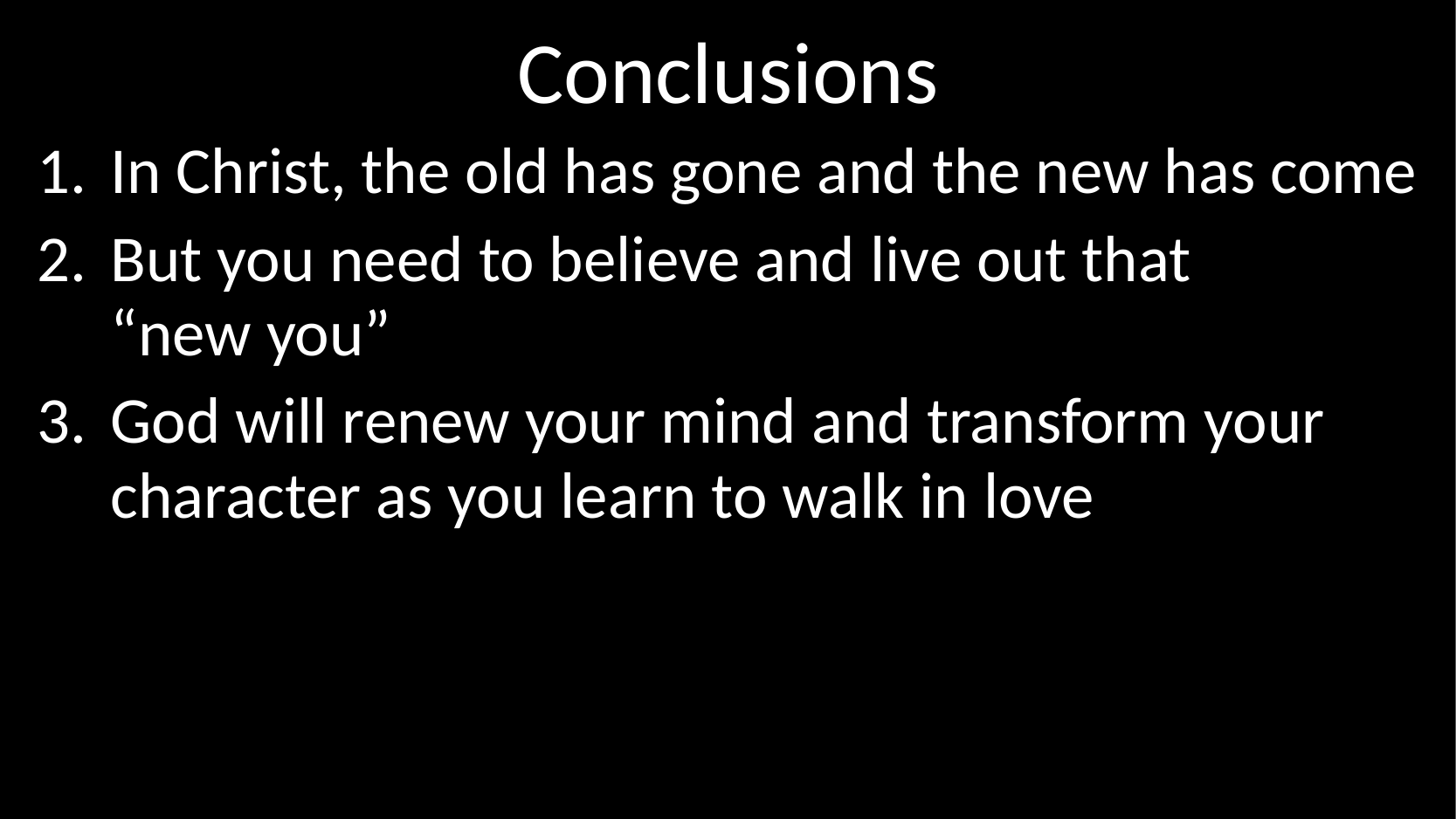

# Conclusions
In Christ, the old has gone and the new has come
But you need to believe and live out that
“new you”
God will renew your mind and transform your character as you learn to walk in love